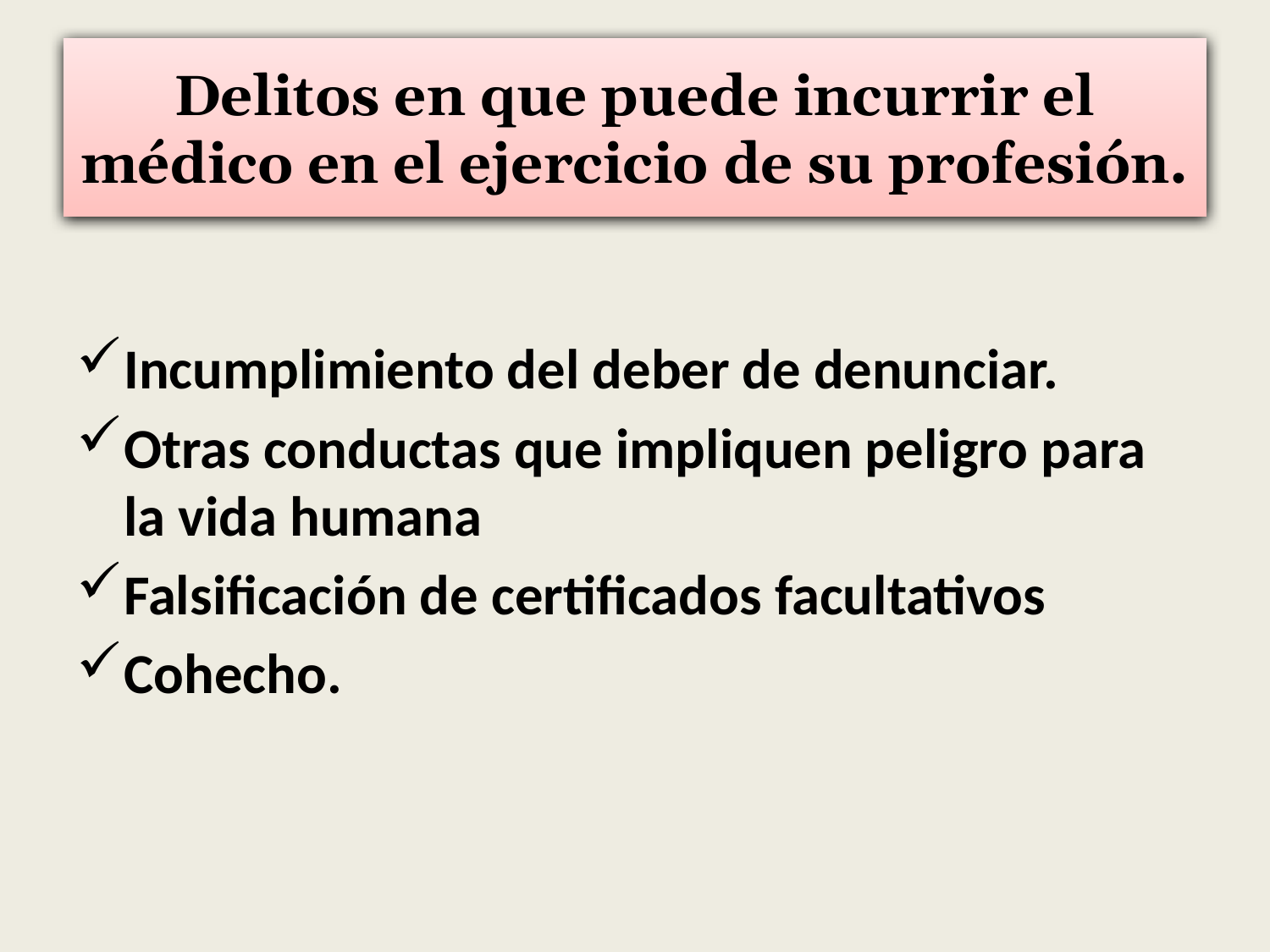

# Delitos en que puede incurrir el médico en el ejercicio de su profesión.

Incumplimiento del deber de denunciar.
Otras conductas que impliquen peligro para la vida humana
Falsificación de certificados facultativos
Cohecho.